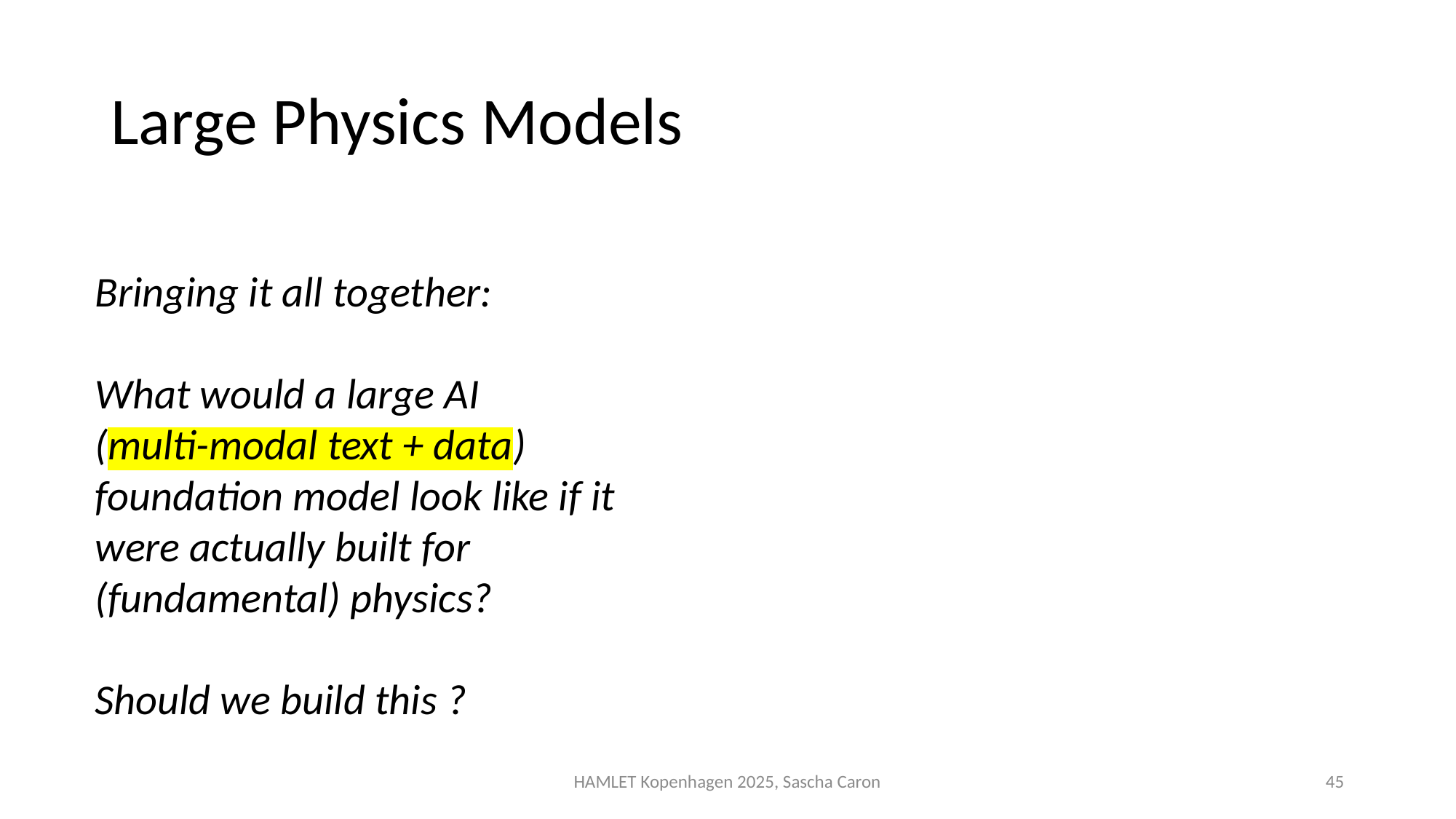

# Large Physics Models
Bringing it all together:

What would a large AI
(multi-modal text + data) foundation model look like if it were actually built for (fundamental) physics?

Should we build this ?
HAMLET Kopenhagen 2025, Sascha Caron
45